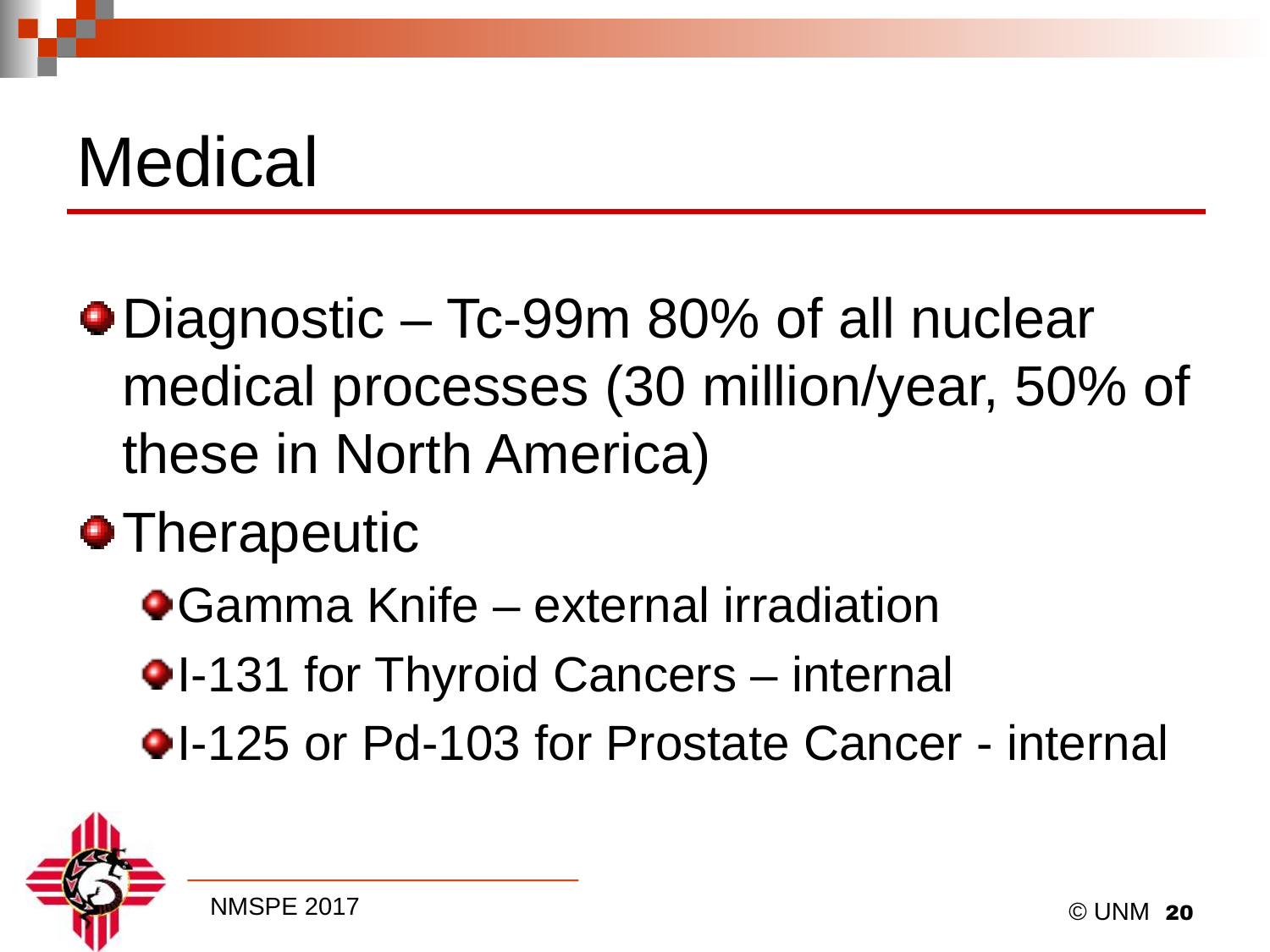

# Medical
Diagnostic – Tc-99m 80% of all nuclear medical processes (30 million/year, 50% of these in North America)
Therapeutic
Gamma Knife – external irradiation
I-131 for Thyroid Cancers – internal
I-125 or Pd-103 for Prostate Cancer - internal
20
© UNM